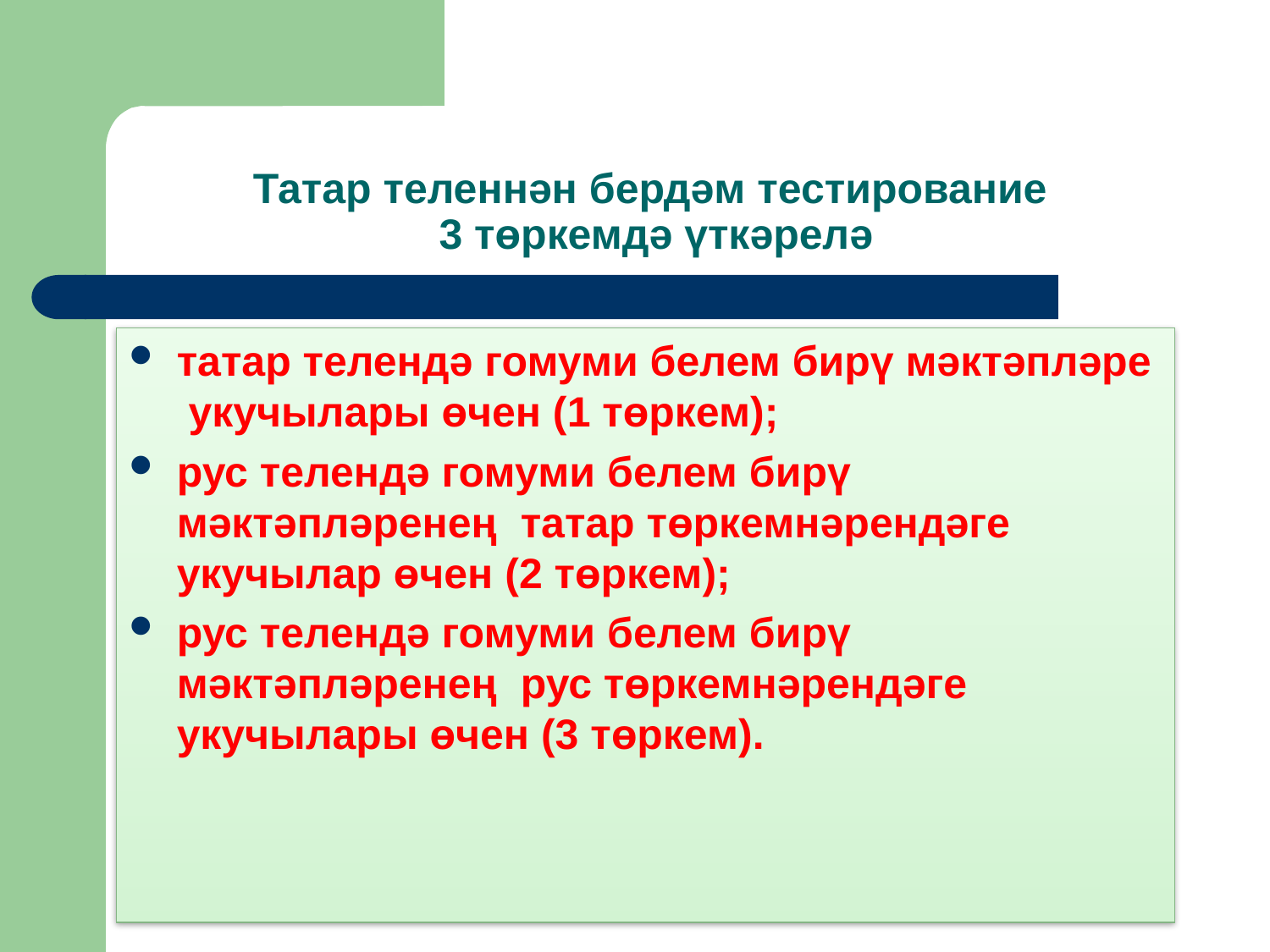

# Татар теленнән бердәм тестирование 3 төркемдә үткәрелә
татар телендә гомуми белем бирү мәктәпләре  укучылары өчен (1 төркем);
рус телендә гомуми белем бирү мәктәпләренең  татар төркемнәрендәге укучылар өчен (2 төркем);
рус телендә гомуми белем бирү мәктәпләренең  рус төркемнәрендәге укучылары өчен (3 төркем).